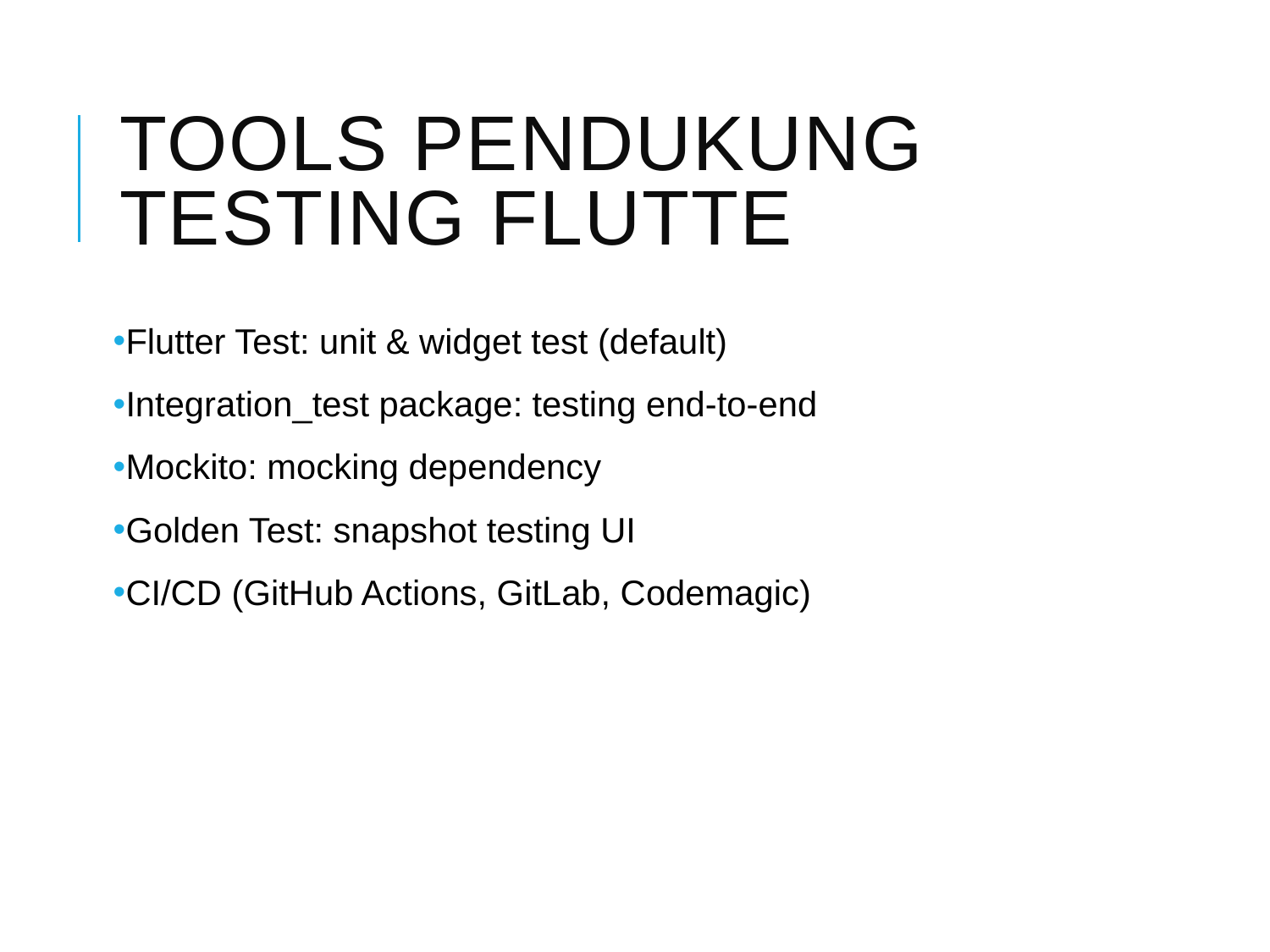

# Tools Pendukung Testing Flutte
Flutter Test: unit & widget test (default)
Integration_test package: testing end-to-end
Mockito: mocking dependency
Golden Test: snapshot testing UI
CI/CD (GitHub Actions, GitLab, Codemagic)